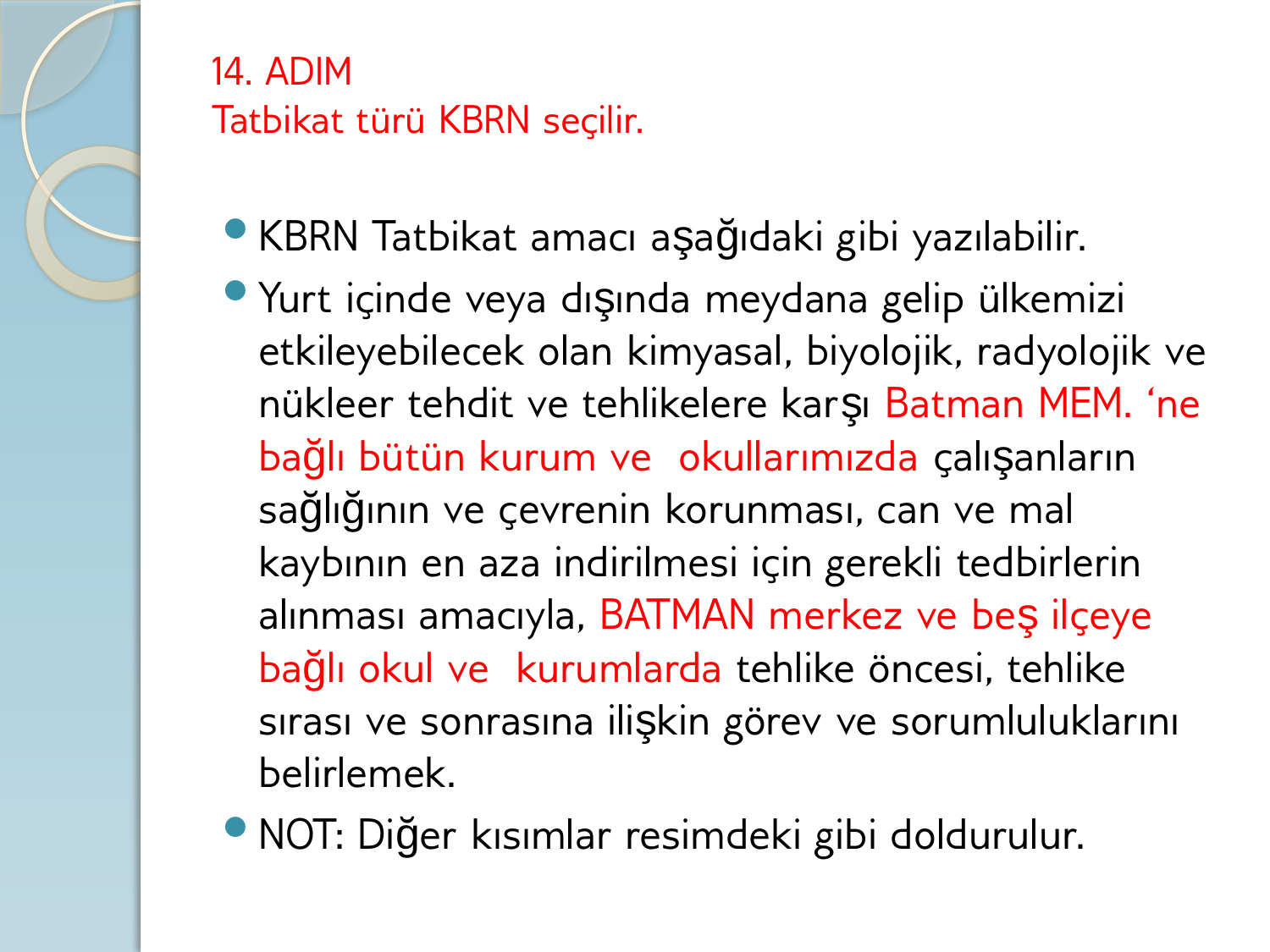

# 14. ADIM  Tatbikat türü KBRN seçilir.
KBRN Tatbikat amacı aşağıdaki gibi yazılabilir.
Yurt içinde veya dışında meydana gelip ülkemizi etkileyebilecek olan kimyasal, biyolojik, radyolojik ve nükleer tehdit ve tehlikelere karşı Batman MEM. ‘ne bağlı bütün kurum ve  okullarımızda çalışanların sağlığının ve çevrenin korunması, can ve mal kaybının en aza indirilmesi için gerekli tedbirlerin alınması amacıyla, BATMAN merkez ve beş ilçeye bağlı okul ve  kurumlarda tehlike öncesi, tehlike sırası ve sonrasına ilişkin görev ve sorumluluklarını belirlemek.
NOT: Diğer kısımlar resimdeki gibi doldurulur.